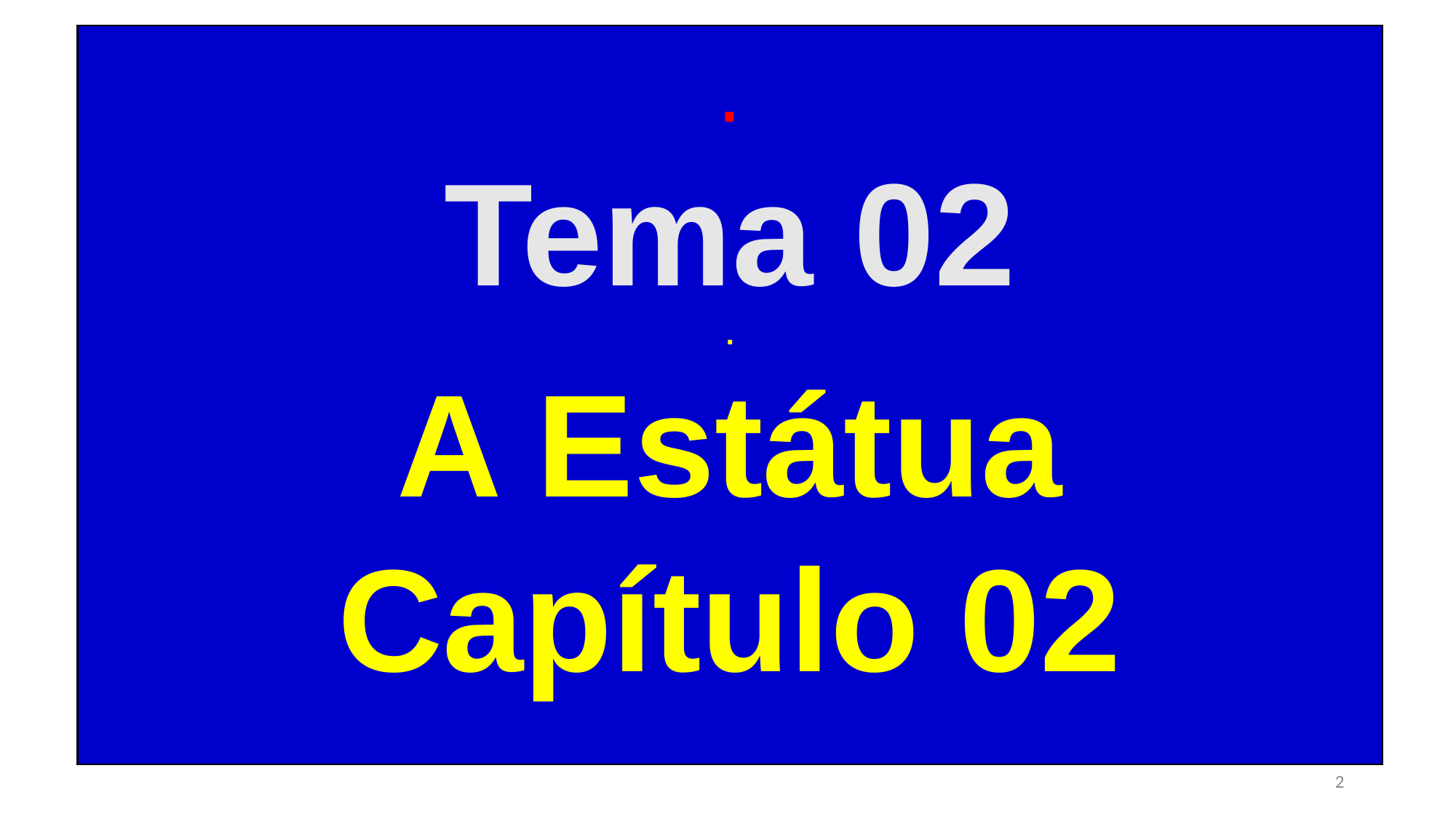

.
Tema 02
.
 A Estátua
Capítulo 02
.
2